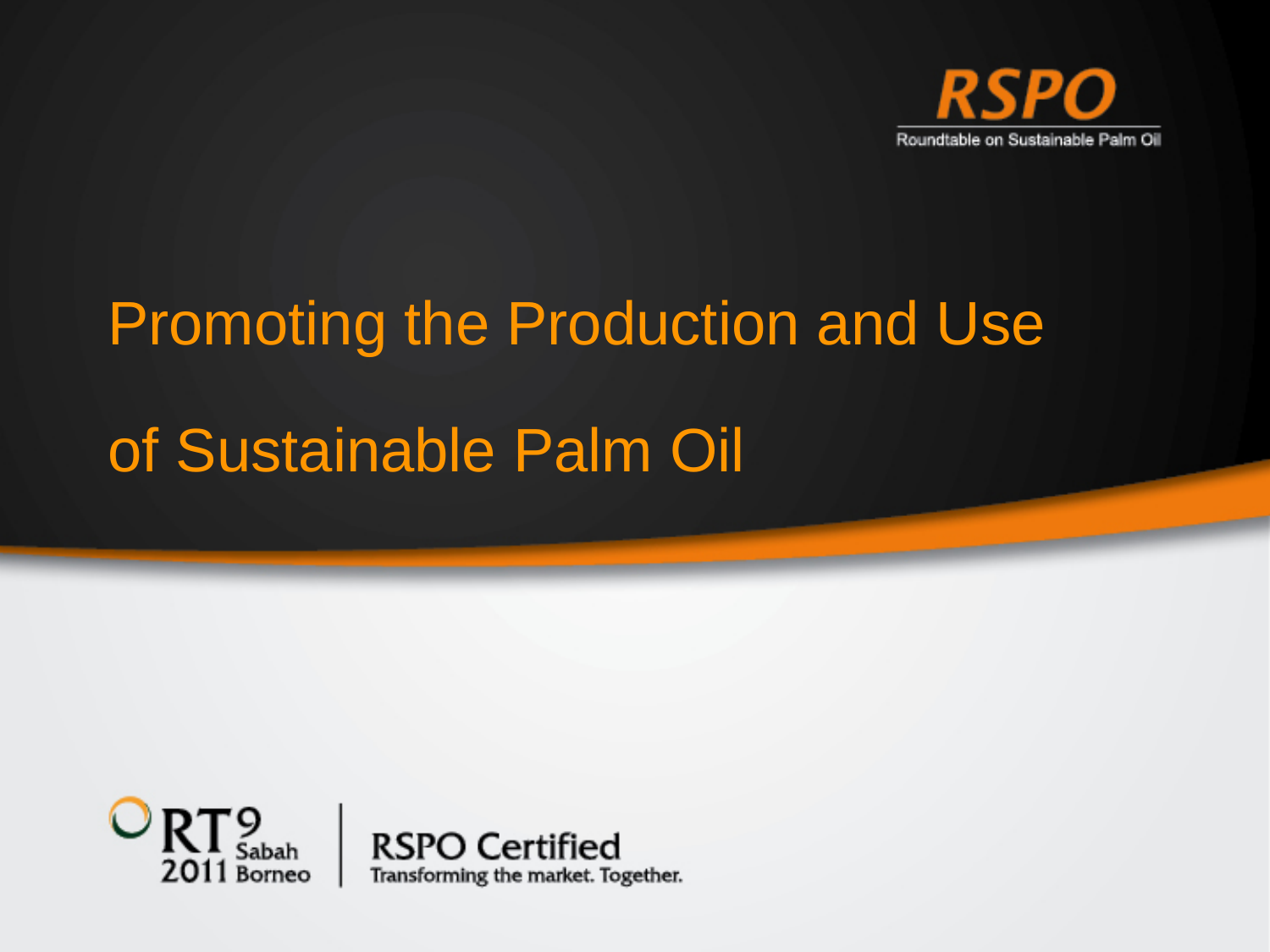

Promoting the Production and Use of Sustainable Palm Oil